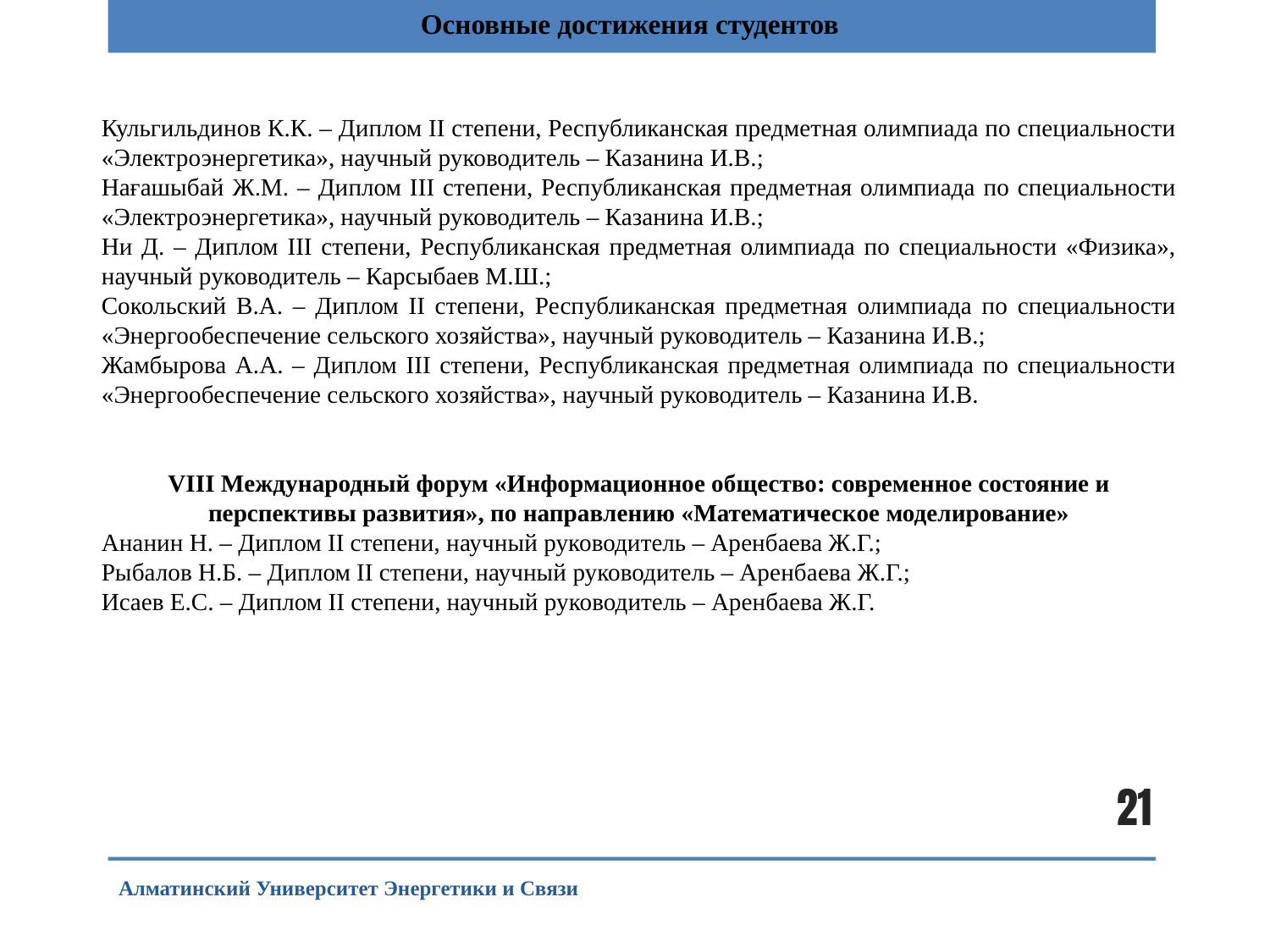

Основные достижения студентов
Кульгильдинов К.К. – Диплом ІІ степени, Республиканская предметная олимпиада по специальности «Электроэнергетика», научный руководитель – Казанина И.В.;
Нағашыбай Ж.М. – Диплом ІІІ степени, Республиканская предметная олимпиада по специальности «Электроэнергетика», научный руководитель – Казанина И.В.;
Ни Д. – Диплом ІІІ степени, Республиканская предметная олимпиада по специальности «Физика», научный руководитель – Карсыбаев М.Ш.;
Сокольский В.А. – Диплом ІІ степени, Республиканская предметная олимпиада по специальности «Энергообеспечение сельского хозяйства», научный руководитель – Казанина И.В.;
Жамбырова А.А. – Диплом ІІІ степени, Республиканская предметная олимпиада по специальности «Энергообеспечение сельского хозяйства», научный руководитель – Казанина И.В.

VІІІ Международный форум «Информационное общество: современное состояние и перспективы развития», по направлению «Математическое моделирование»
Ананин Н. – Диплом ІІ степени, научный руководитель – Аренбаева Ж.Г.;
Рыбалов Н.Б. – Диплом ІІ степени, научный руководитель – Аренбаева Ж.Г.;
Исаев Е.С. – Диплом ІІ степени, научный руководитель – Аренбаева Ж.Г.

21
Алматинский Университет Энергетики и Связи